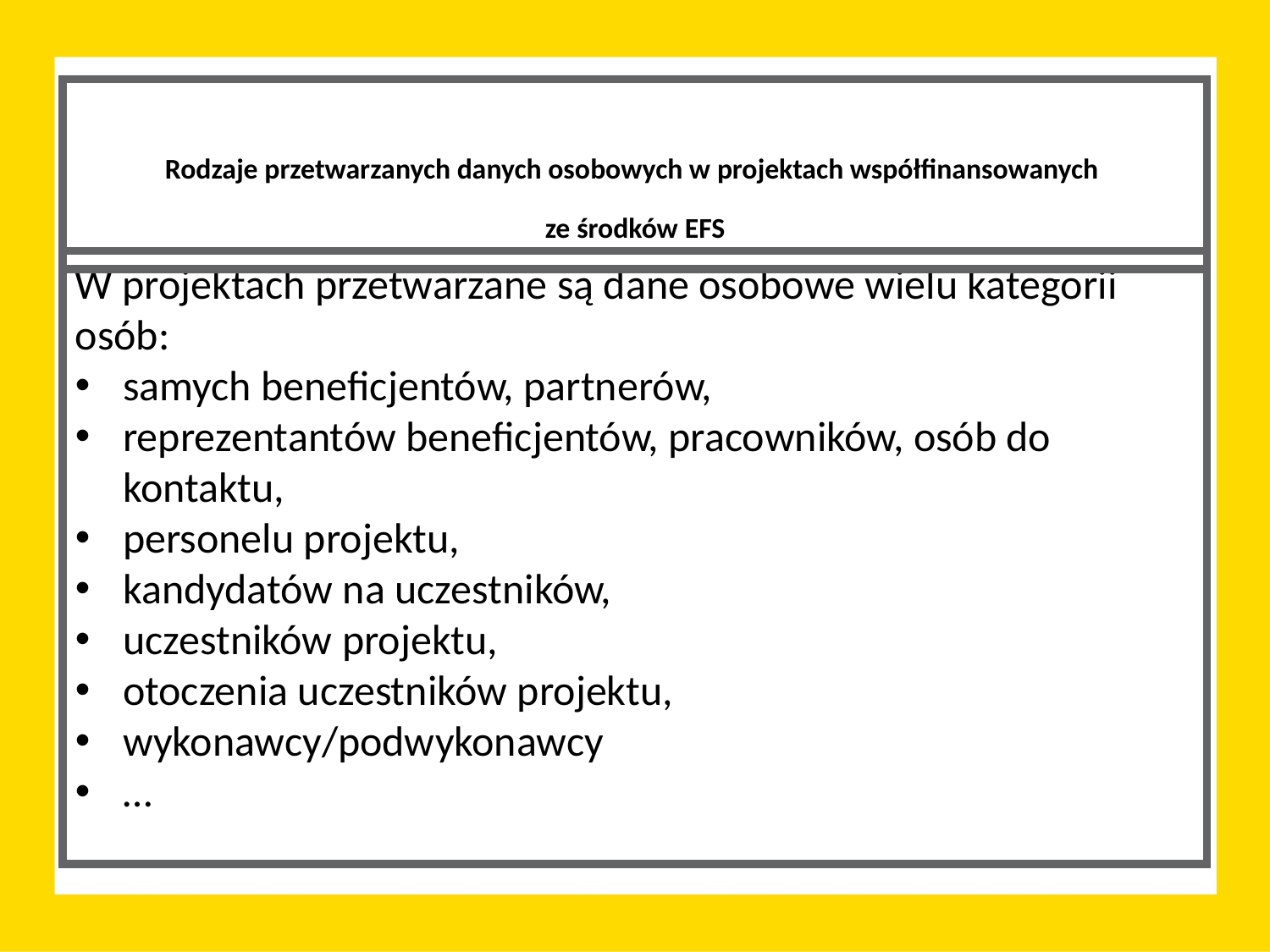

Rodzaje przetwarzanych danych osobowych w projektach współfinansowanych
ze środków EFS
W projektach przetwarzane są dane osobowe wielu kategorii osób:
samych beneficjentów, partnerów,
reprezentantów beneficjentów, pracowników, osób do kontaktu,
personelu projektu,
kandydatów na uczestników,
uczestników projektu,
otoczenia uczestników projektu,
wykonawcy/podwykonawcy
…